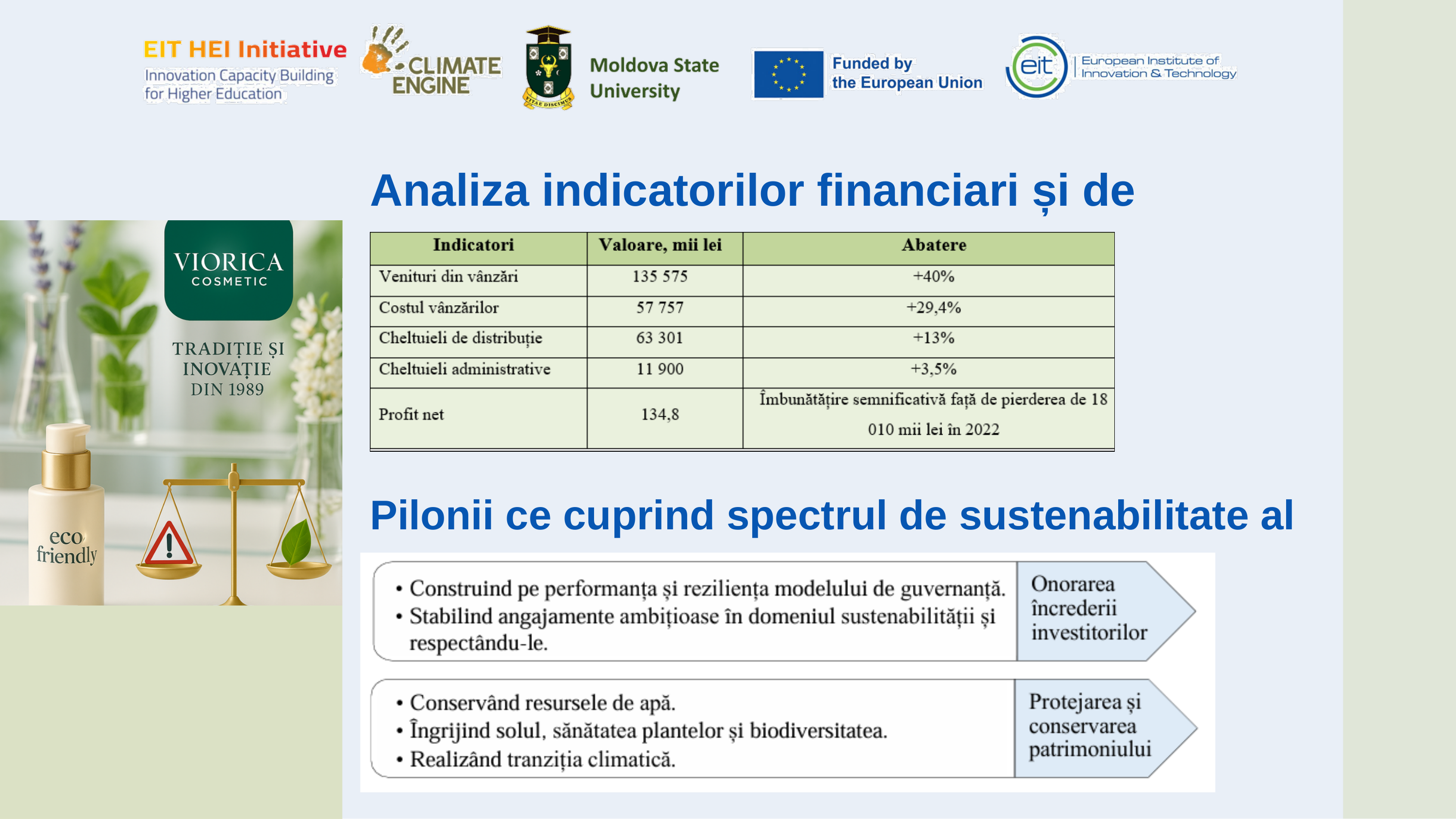

Analiza indicatorilor financiari și de calitate

Pilonii ce cuprind spectrul de sustenabilitate al entității